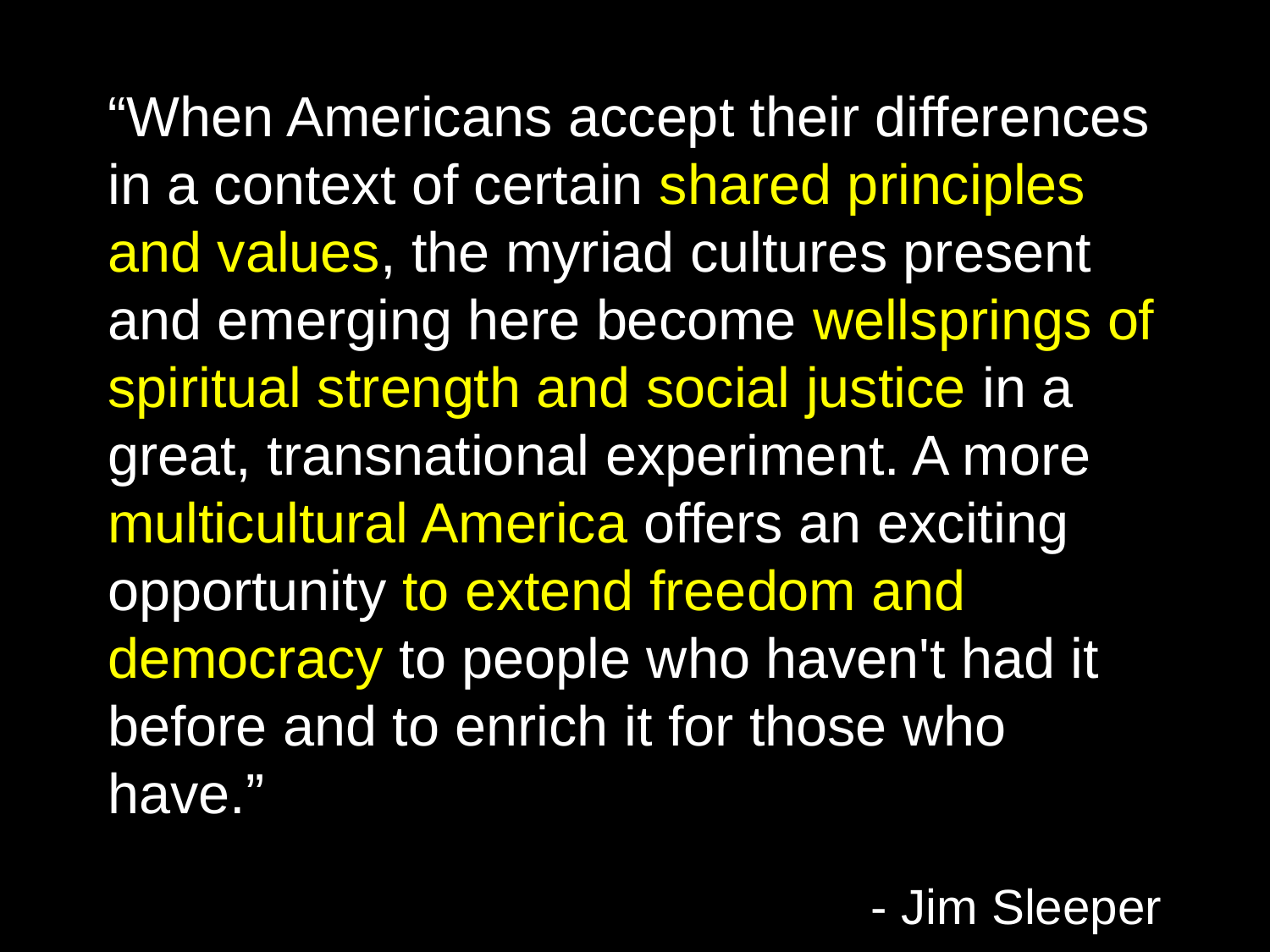

“When Americans accept their differences in a context of certain shared principles and values, the myriad cultures present and emerging here become wellsprings of spiritual strength and social justice in a great, transnational experiment. A more multicultural America offers an exciting opportunity to extend freedom and democracy to people who haven't had it before and to enrich it for those who have.”

- Jim Sleeper